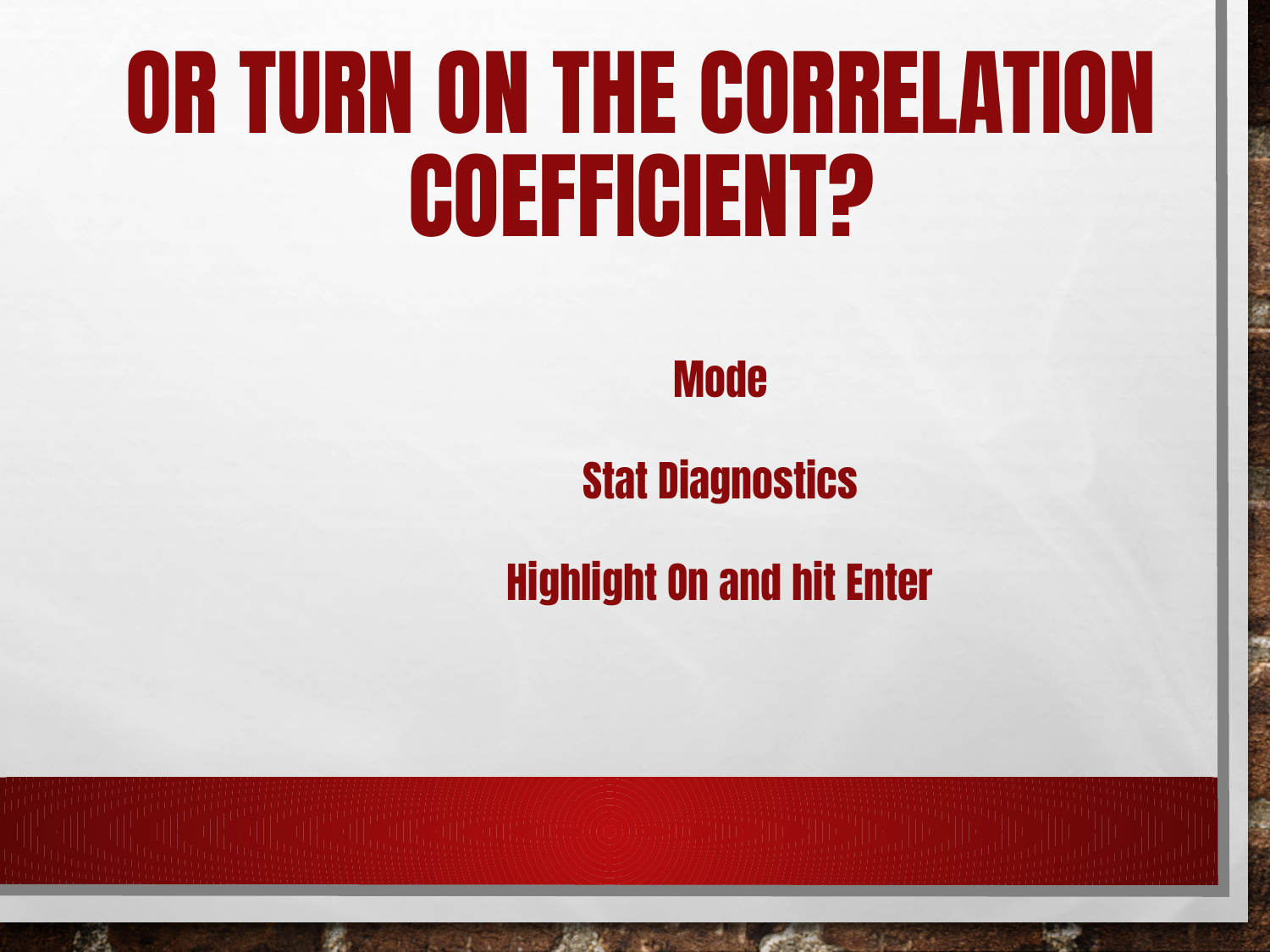

# Or turn on the correlation coefficient?
Mode

Stat Diagnostics

Highlight On and hit Enter